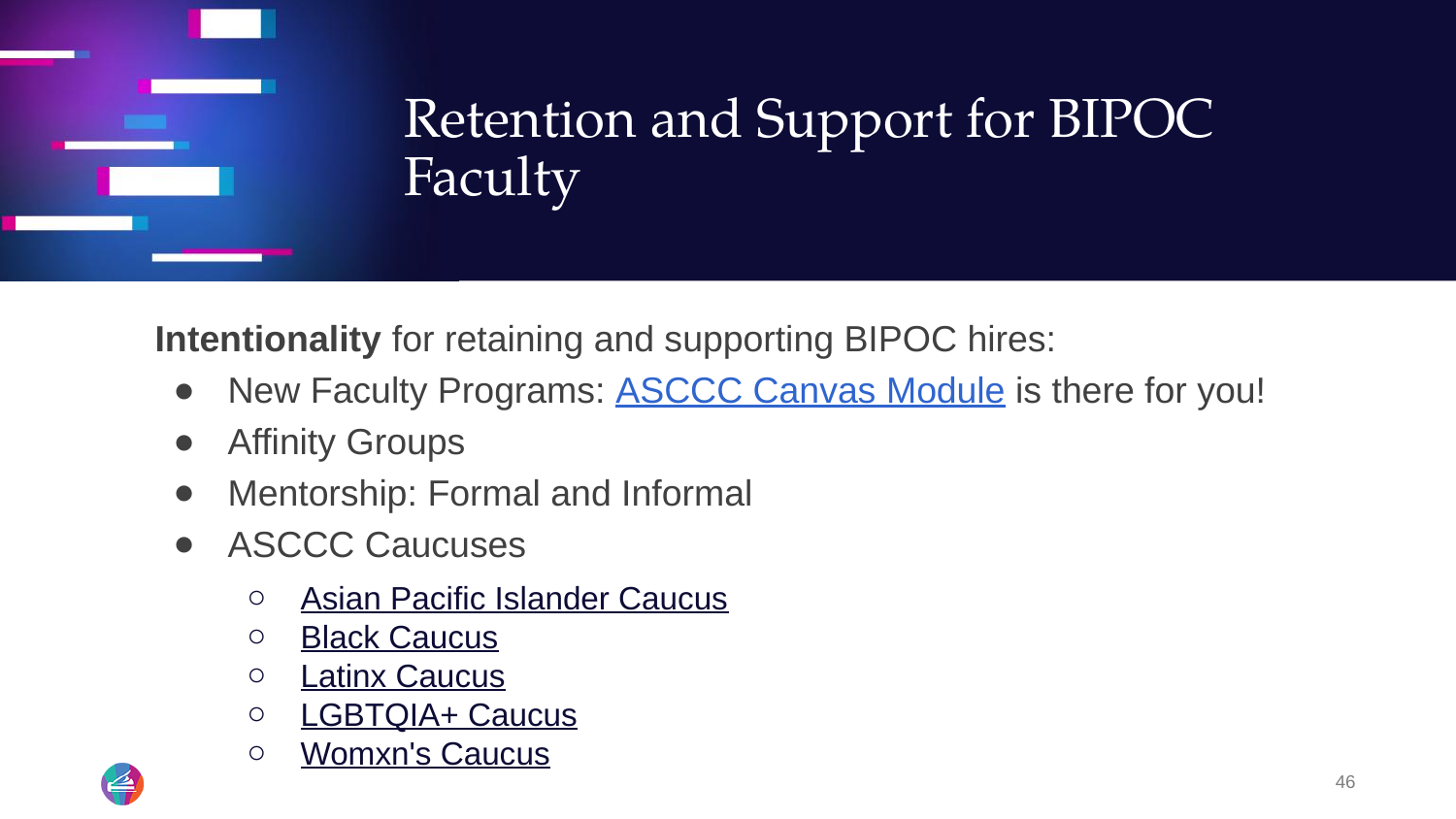

# Retention and Support for BIPOC Faculty
Intentionality for retaining and supporting BIPOC hires:
New Faculty Programs: ASCCC Canvas Module is there for you!
Affinity Groups
Mentorship: Formal and Informal
ASCCC Caucuses
Asian Pacific Islander Caucus
Black Caucus
Latinx Caucus
LGBTQIA+ Caucus
Womxn's Caucus
46